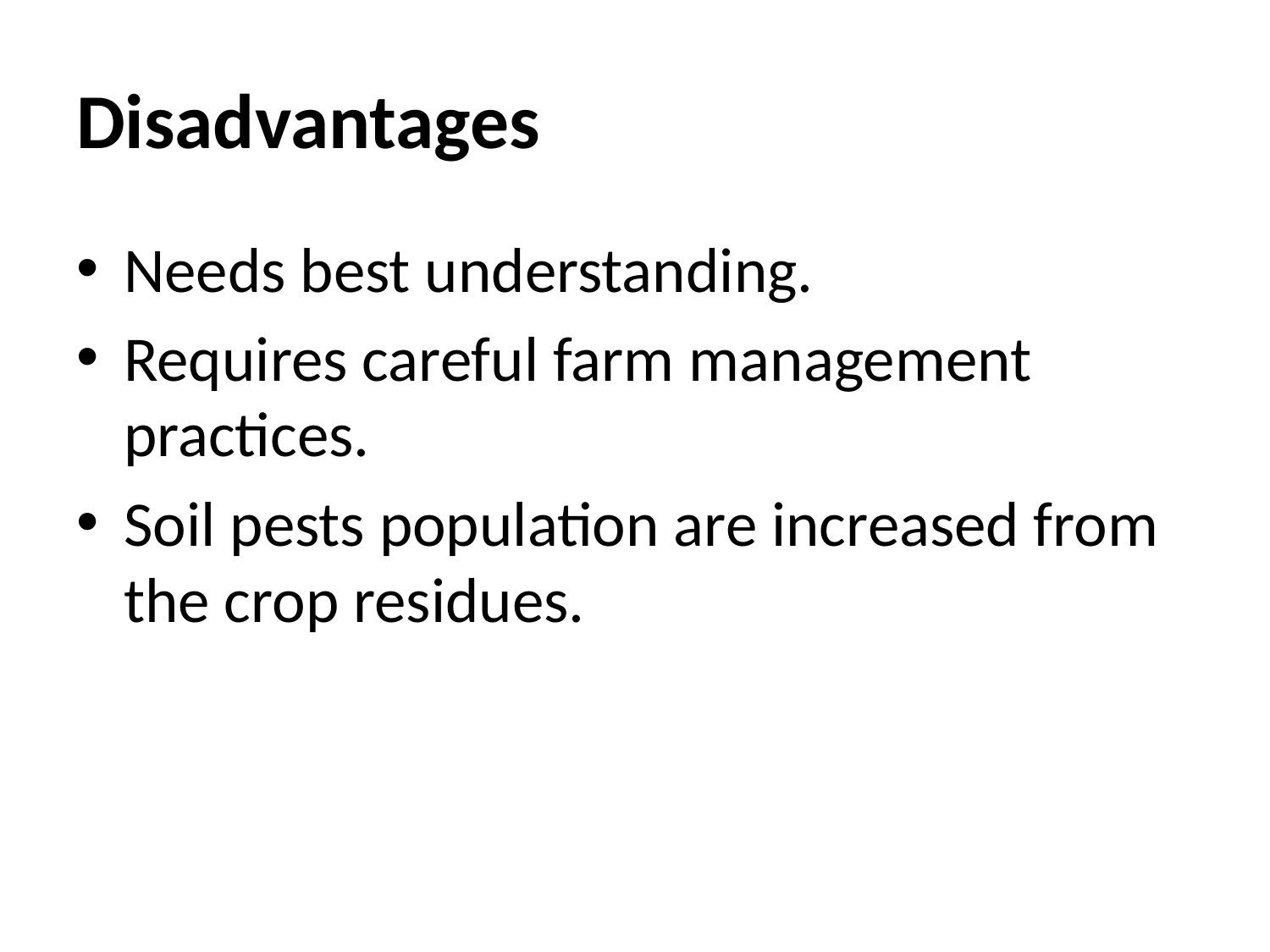

# Disadvantages
Needs best understanding.
Requires careful farm management practices.
Soil pests population are increased from the crop residues.